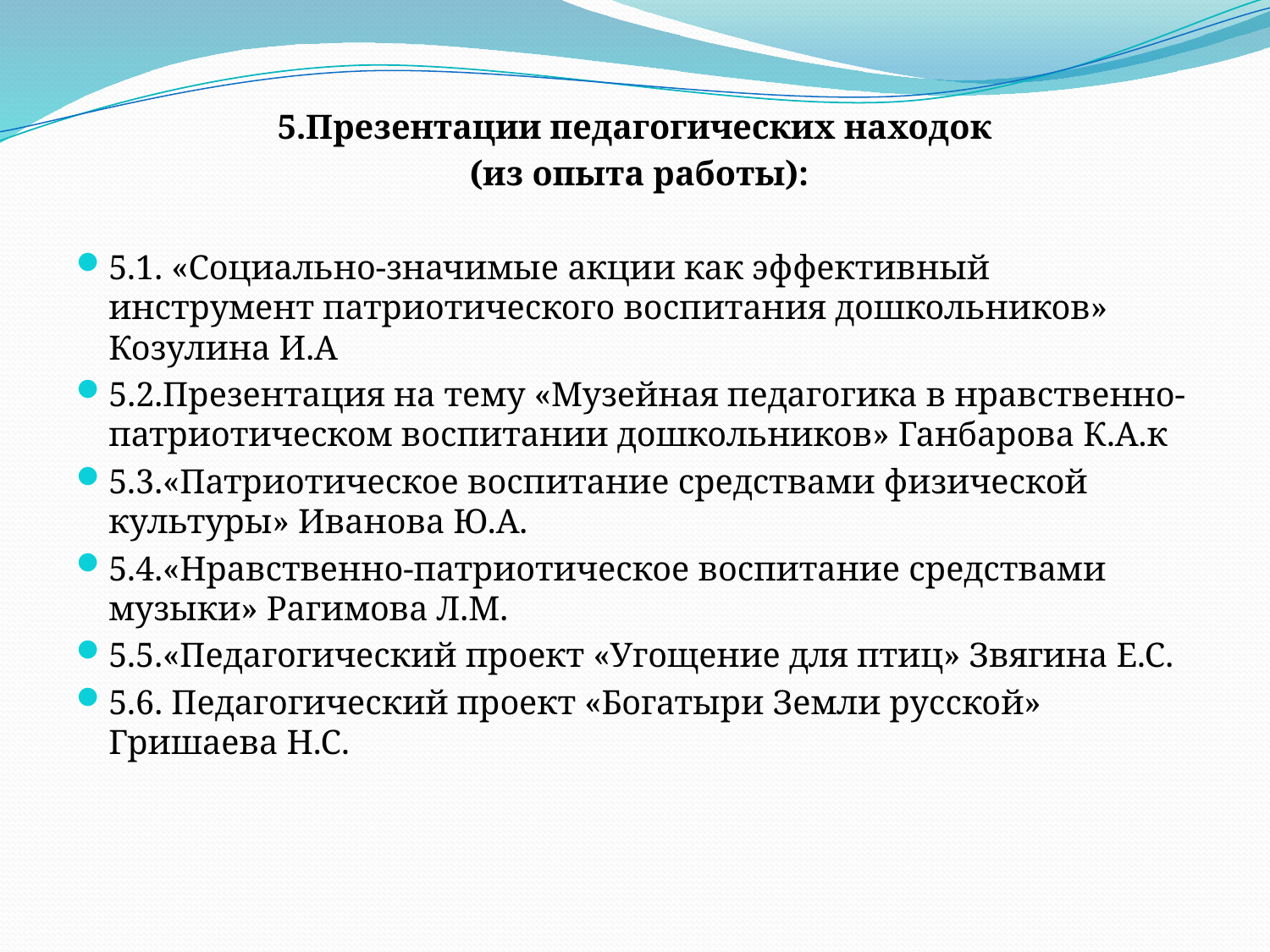

5.Презентации педагогических находок
 (из опыта работы):

5.1. «Социально-значимые акции как эффективный инструмент патриотического воспитания дошкольников» Козулина И.А
5.2.Презентация на тему «Музейная педагогика в нравственно-патриотическом воспитании дошкольников» Ганбарова К.А.к
5.3.«Патриотическое воспитание средствами физической культуры» Иванова Ю.А.
5.4.«Нравственно-патриотическое воспитание средствами музыки» Рагимова Л.М.
5.5.«Педагогический проект «Угощение для птиц» Звягина Е.С.
5.6. Педагогический проект «Богатыри Земли русской» Гришаева Н.С.